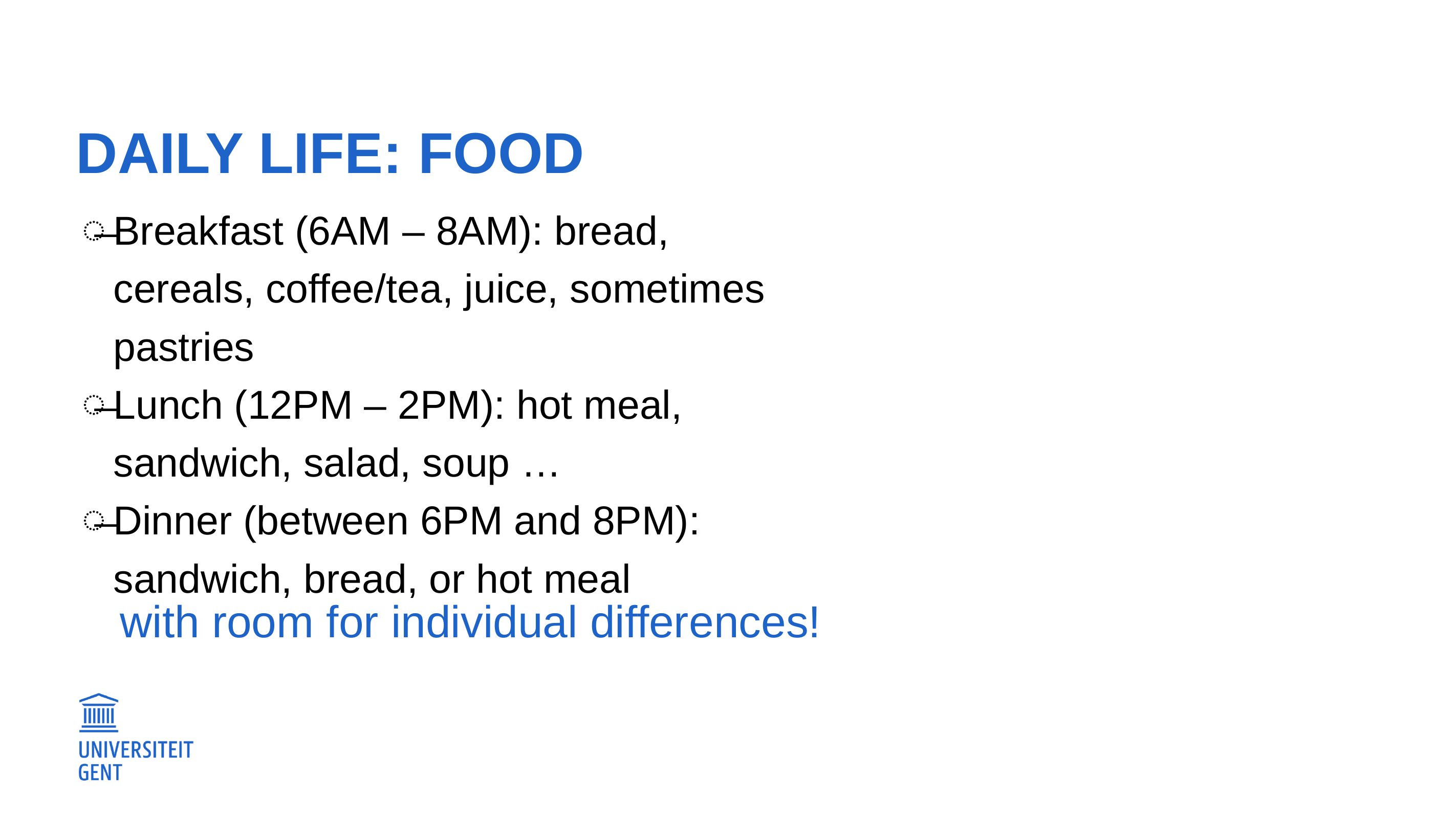

# daily life: food
Breakfast (6AM – 8AM): bread, cereals, coffee/tea, juice, sometimes pastries
Lunch (12PM – 2PM): hot meal, sandwich, salad, soup …
Dinner (between 6PM and 8PM): sandwich, bread, or hot meal
with room for individual differences!